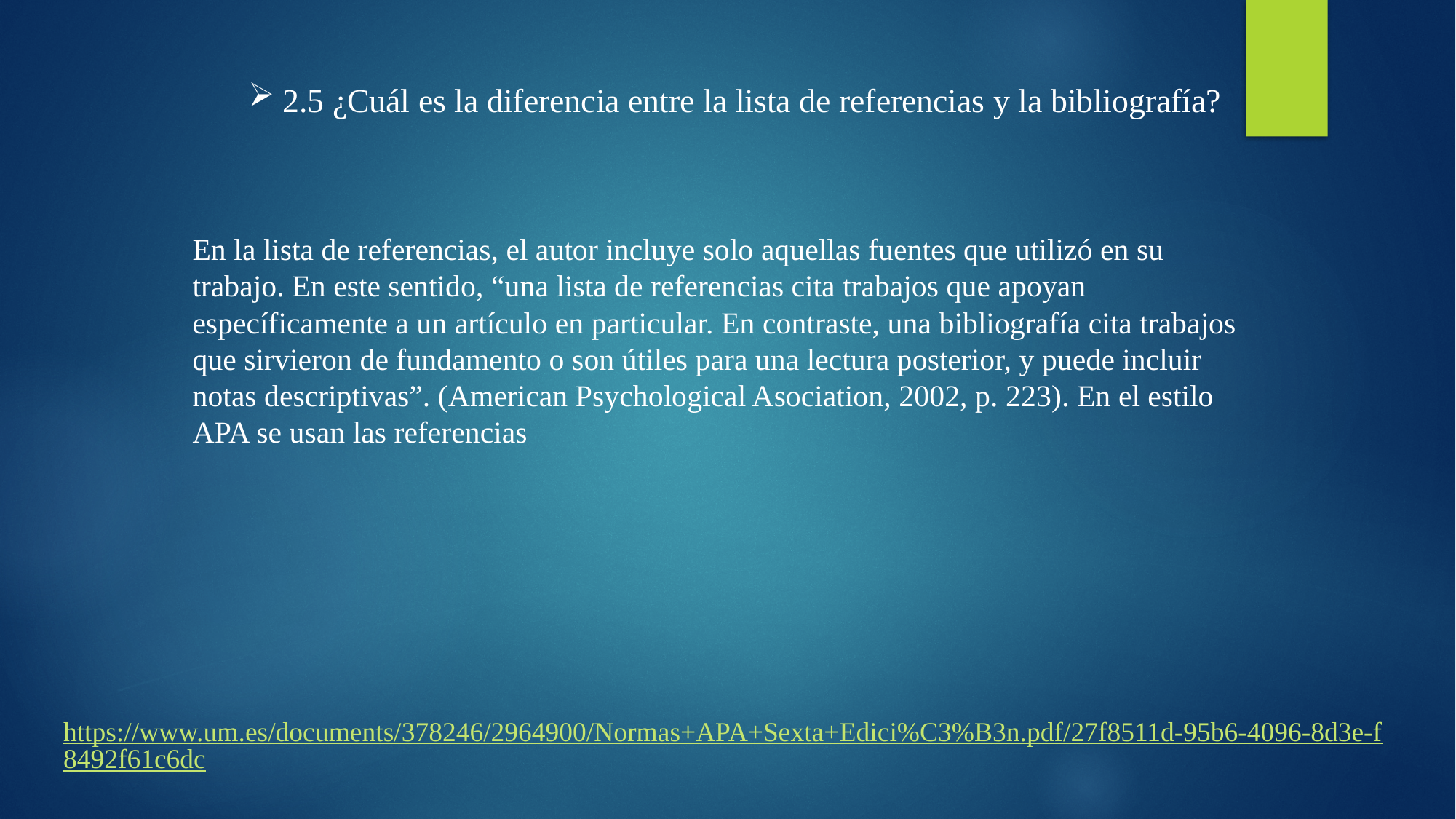

2.5 ¿Cuál es la diferencia entre la lista de referencias y la bibliografía?
En la lista de referencias, el autor incluye solo aquellas fuentes que utilizó en su trabajo. En este sentido, “una lista de referencias cita trabajos que apoyan específicamente a un artículo en particular. En contraste, una bibliografía cita trabajos que sirvieron de fundamento o son útiles para una lectura posterior, y puede incluir notas descriptivas”. (American Psychological Asociation, 2002, p. 223). En el estilo APA se usan las referencias
https://www.um.es/documents/378246/2964900/Normas+APA+Sexta+Edici%C3%B3n.pdf/27f8511d-95b6-4096-8d3e-f8492f61c6dc